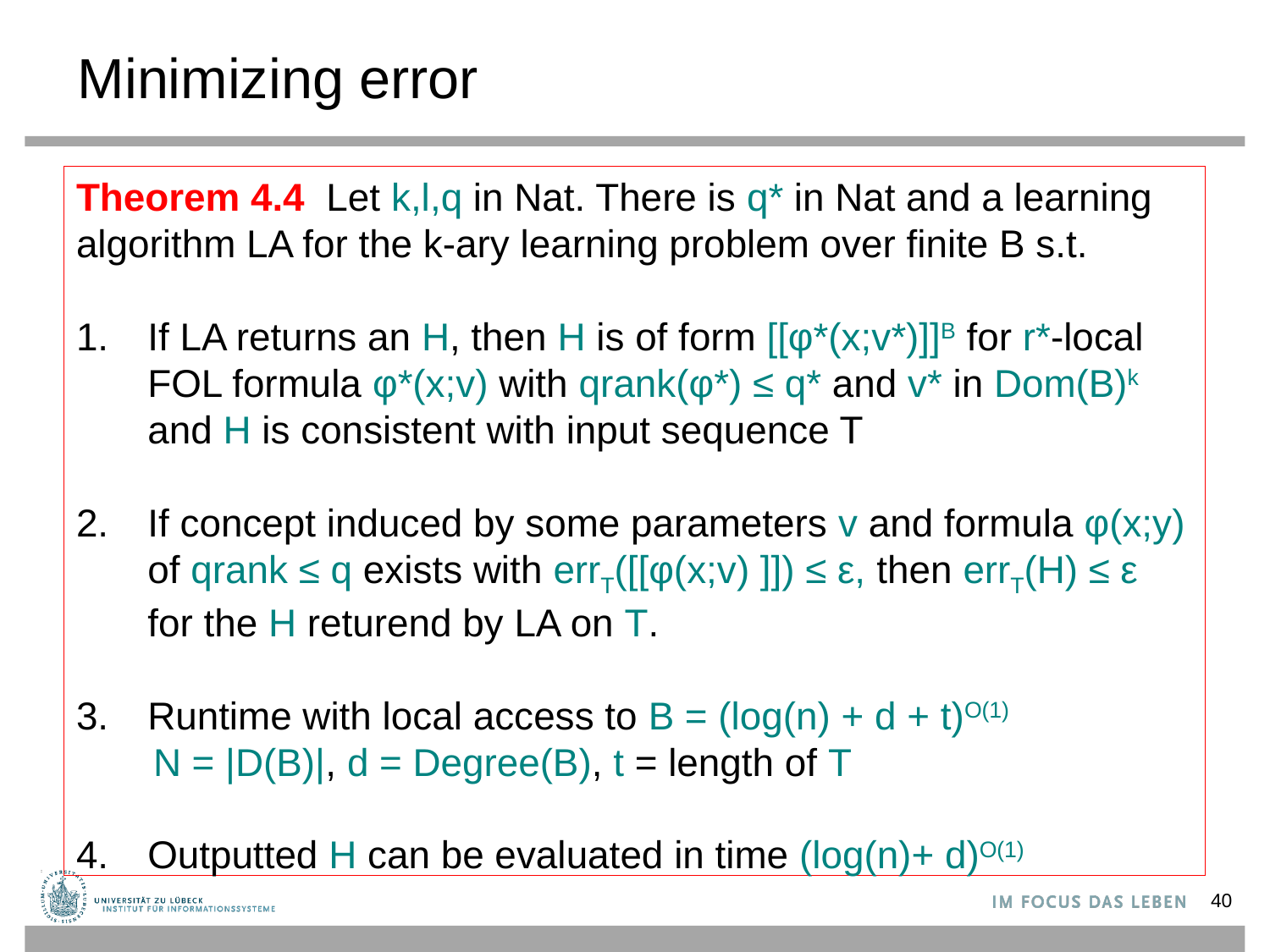

# Minimizing error
Theorem 4.4  Let k,l,q in Nat. There is q* in Nat and a learning algorithm LA for the k-ary learning problem over finite B s.t.

If LA returns an H, then H is of form [[φ*(x;v*)]]B for r*-local FOL formula φ*(x;v) with qrank(φ*) ≤ q* and v* in Dom(B)k and H is consistent with input sequence T

If concept induced by some parameters v and formula φ(x;y) of qrank ≤ q exists with errT([[φ(x;v) ]]) ≤ ε, then errT(H) ≤ ε for the H returend by LA on T.

Runtime with local access to B = (log(n) + d + t)O(1)
  N = |D(B)|, d = Degree(B), t = length of T

Outputted H can be evaluated in time (log(n)+ d)O(1)
40